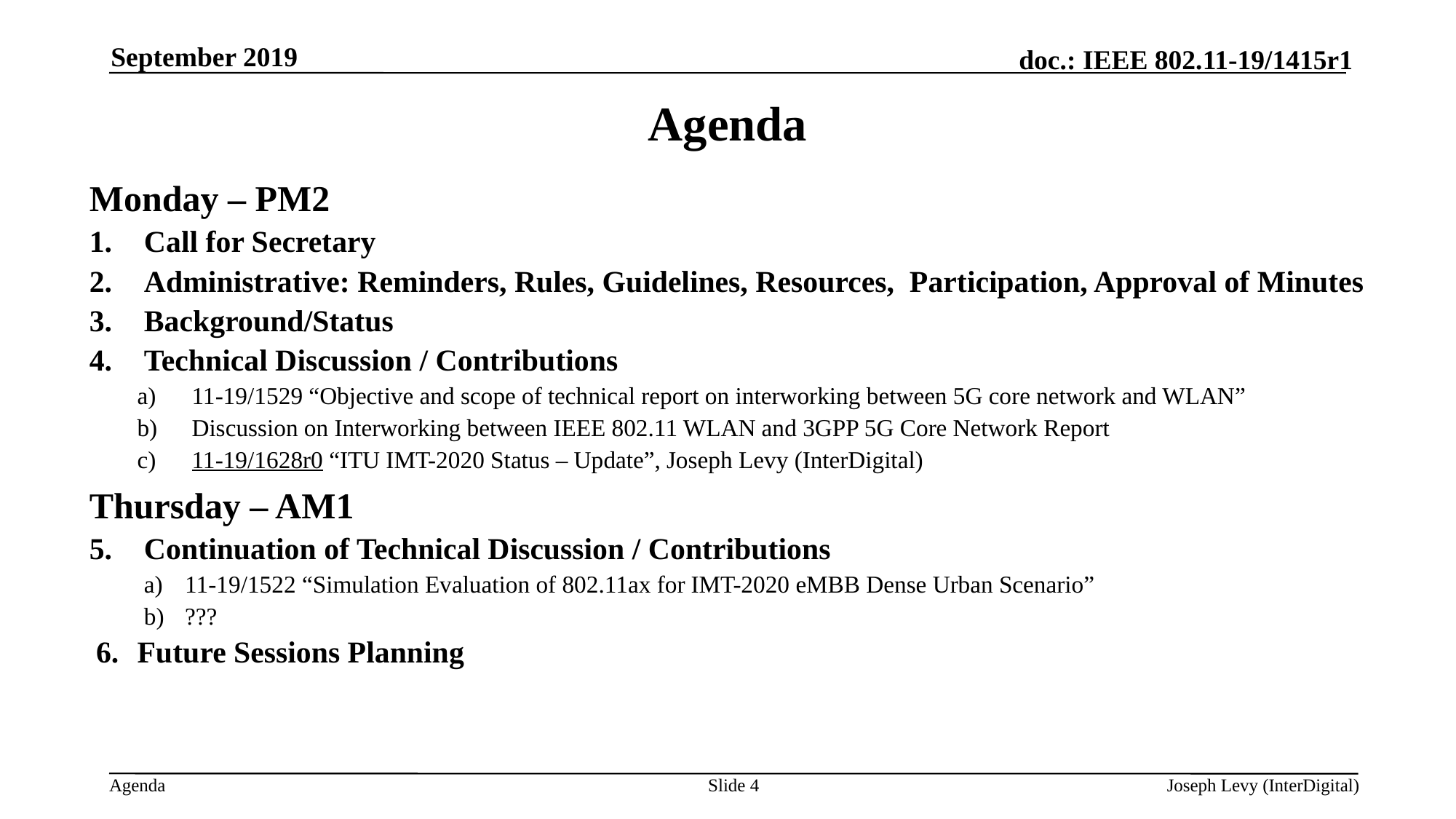

September 2019
# Agenda
Monday – PM2
Call for Secretary
Administrative: Reminders, Rules, Guidelines, Resources,  Participation, Approval of Minutes
Background/Status
Technical Discussion / Contributions
11-19/1529 “Objective and scope of technical report on interworking between 5G core network and WLAN”
Discussion on Interworking between IEEE 802.11 WLAN and 3GPP 5G Core Network Report
11-19/1628r0 “ITU IMT-2020 Status – Update”, Joseph Levy (InterDigital)
Thursday – AM1
Continuation of Technical Discussion / Contributions
11-19/1522 “Simulation Evaluation of 802.11ax for IMT-2020 eMBB Dense Urban Scenario”
???
Future Sessions Planning
Slide 4
Joseph Levy (InterDigital)